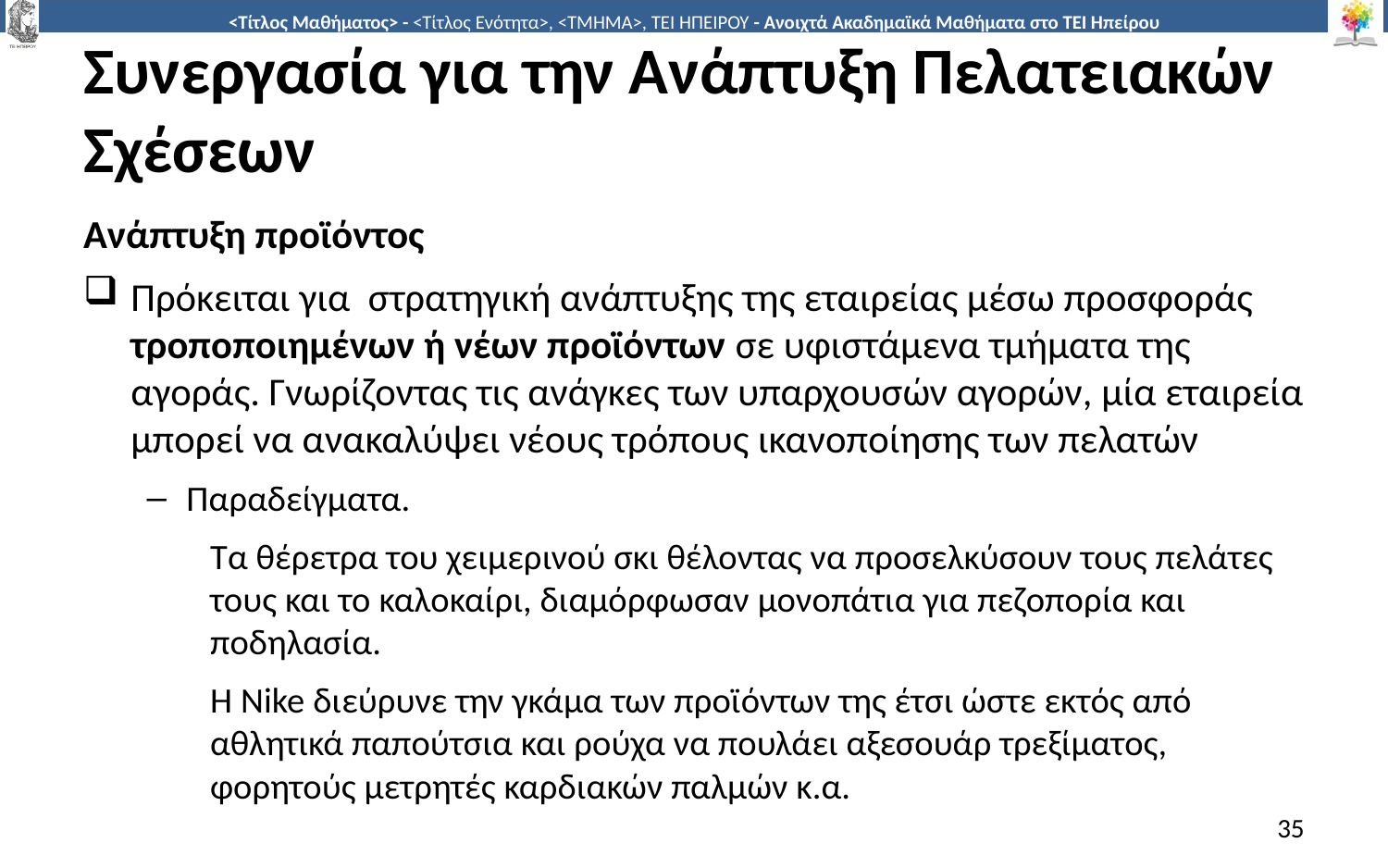

# Συνεργασία για την Ανάπτυξη Πελατειακών Σχέσεων
Ανάπτυξη προϊόντος
Πρόκειται για  στρατηγική ανάπτυξης της εταιρείας μέσω προσφοράς τροποποιημένων ή νέων προϊόντων σε υφιστάμενα τμήματα της αγοράς. Γνωρίζοντας τις ανάγκες των υπαρχουσών αγορών, μία εταιρεία μπορεί να ανακαλύψει νέους τρόπους ικανοποίησης των πελατών
Παραδείγματα.
Τα θέρετρα του χειμερινού σκι θέλοντας να προσελκύσουν τους πελάτες τους και το καλοκαίρι, διαμόρφωσαν μονοπάτια για πεζοπορία και ποδηλασία.
Η Nike διεύρυνε την γκάμα των προϊόντων της έτσι ώστε εκτός από αθλητικά παπούτσια και ρούχα να πουλάει αξεσουάρ τρεξίματος, φορητούς μετρητές καρδιακών παλμών κ.α.

35